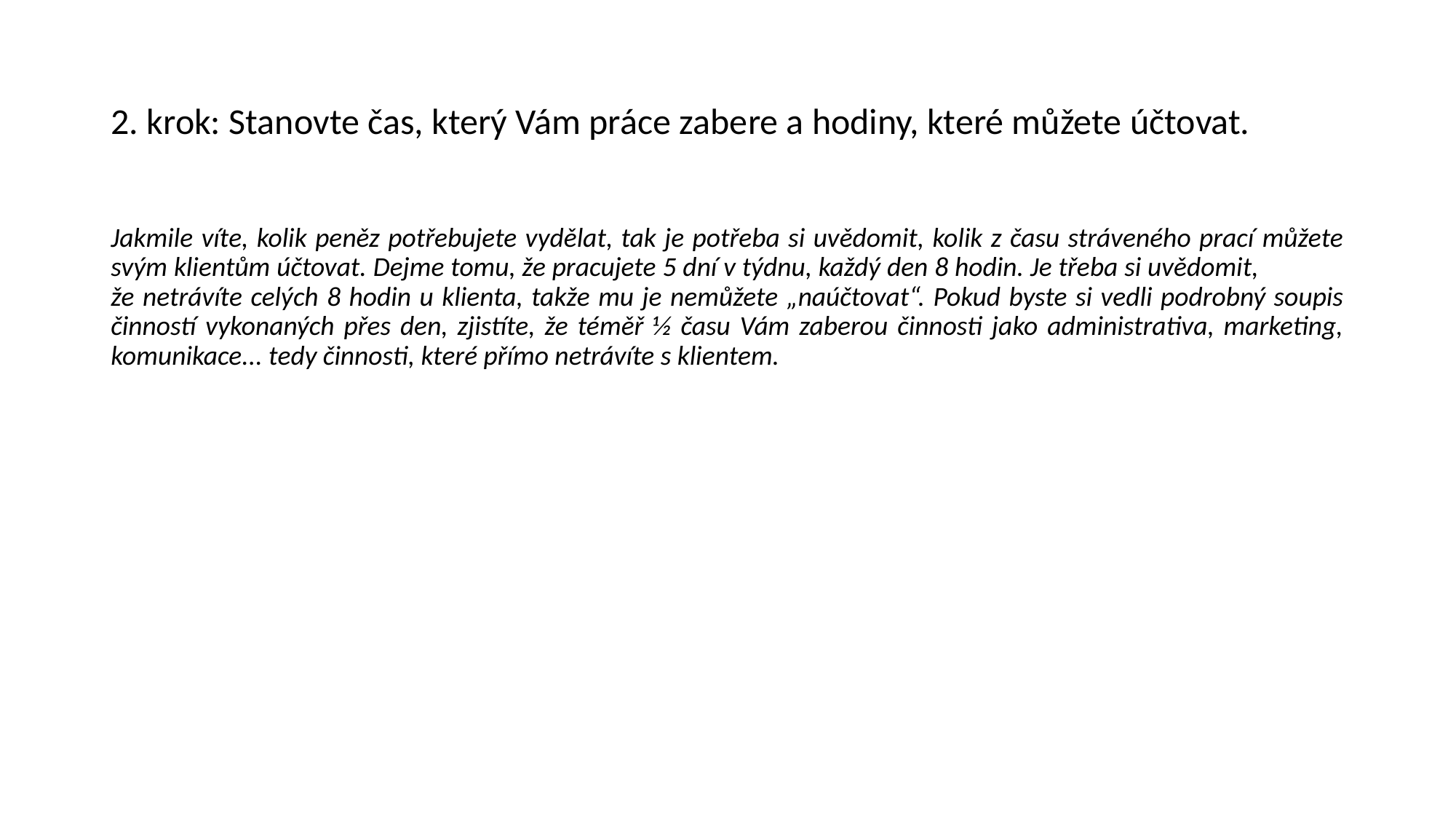

# 2. krok: Stanovte čas, který Vám práce zabere a hodiny, které můžete účtovat.
Jakmile víte, kolik peněz potřebujete vydělat, tak je potřeba si uvědomit, kolik z času stráveného prací můžete svým klientům účtovat. Dejme tomu, že pracujete 5 dní v týdnu, každý den 8 hodin. Je třeba si uvědomit,              že netrávíte celých 8 hodin u klienta, takže mu je nemůžete „naúčtovat“. Pokud byste si vedli podrobný soupis činností vykonaných přes den, zjistíte, že téměř ½ času Vám zaberou činnosti jako administrativa, marketing, komunikace... tedy činnosti, které přímo netrávíte s klientem.